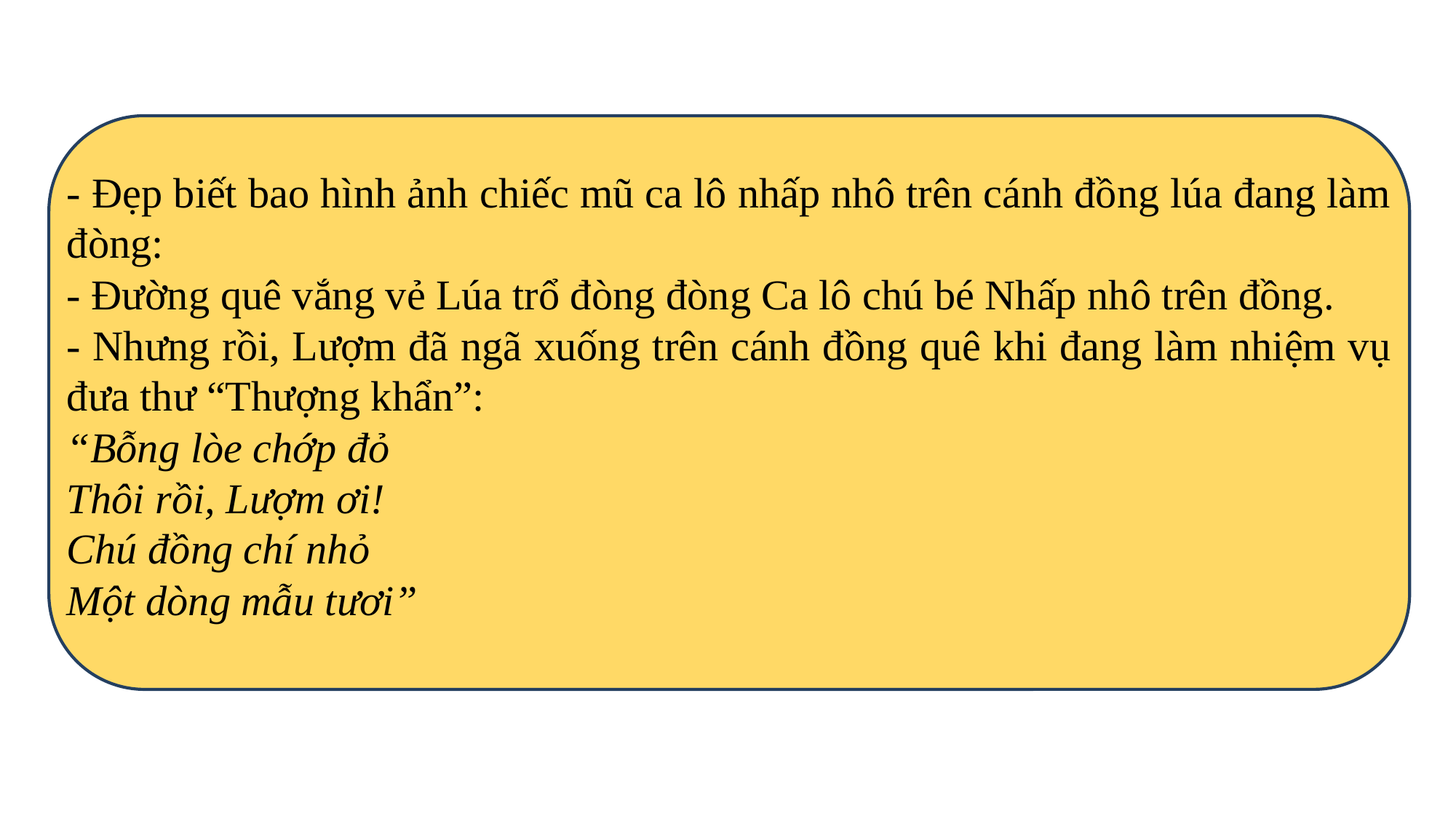

- Đẹp biết bao hình ảnh chiếc mũ ca lô nhấp nhô trên cánh đồng lúa đang làm đòng:
- Đường quê vắng vẻ Lúa trổ đòng đòng Ca lô chú bé Nhấp nhô trên đồng.
- Nhưng rồi, Lượm đã ngã xuống trên cánh đồng quê khi đang làm nhiệm vụ đưa thư “Thượng khẩn”:
“Bỗng lòe chớp đỏ
Thôi rồi, Lượm ơi!
Chú đồng chí nhỏ
Một dòng mẫu tươi”